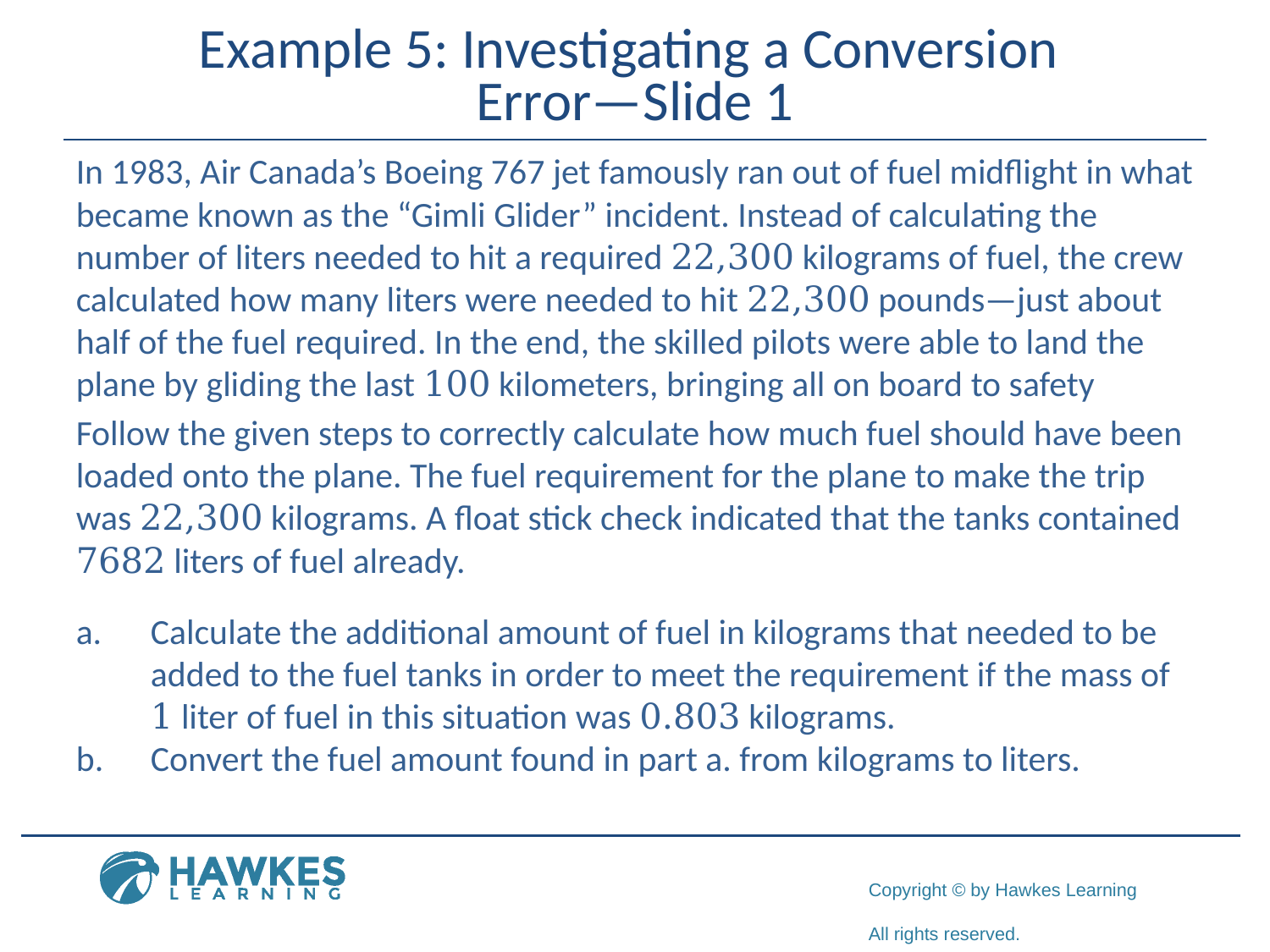

# Example 5: Investigating a Conversion Error—Slide 1
In 1983, Air Canada’s Boeing 767 jet famously ran out of fuel midflight in what became known as the “Gimli Glider” incident. Instead of calculating the number of liters needed to hit a required 22,300 kilograms of fuel, the crew calculated how many liters were needed to hit 22,300 pounds—just about half of the fuel required. In the end, the skilled pilots were able to land the plane by gliding the last 100 kilometers, bringing all on board to safety
Follow the given steps to correctly calculate how much fuel should have been loaded onto the plane. The fuel requirement for the plane to make the trip was 22,300 kilograms. A float stick check indicated that the tanks contained 7682 liters of fuel already.
a.	Calculate the additional amount of fuel in kilograms that needed to be added to the fuel tanks in order to meet the requirement if the mass of 1 liter of fuel in this situation was 0.803 kilograms.
b.	Convert the fuel amount found in part a. from kilograms to liters.